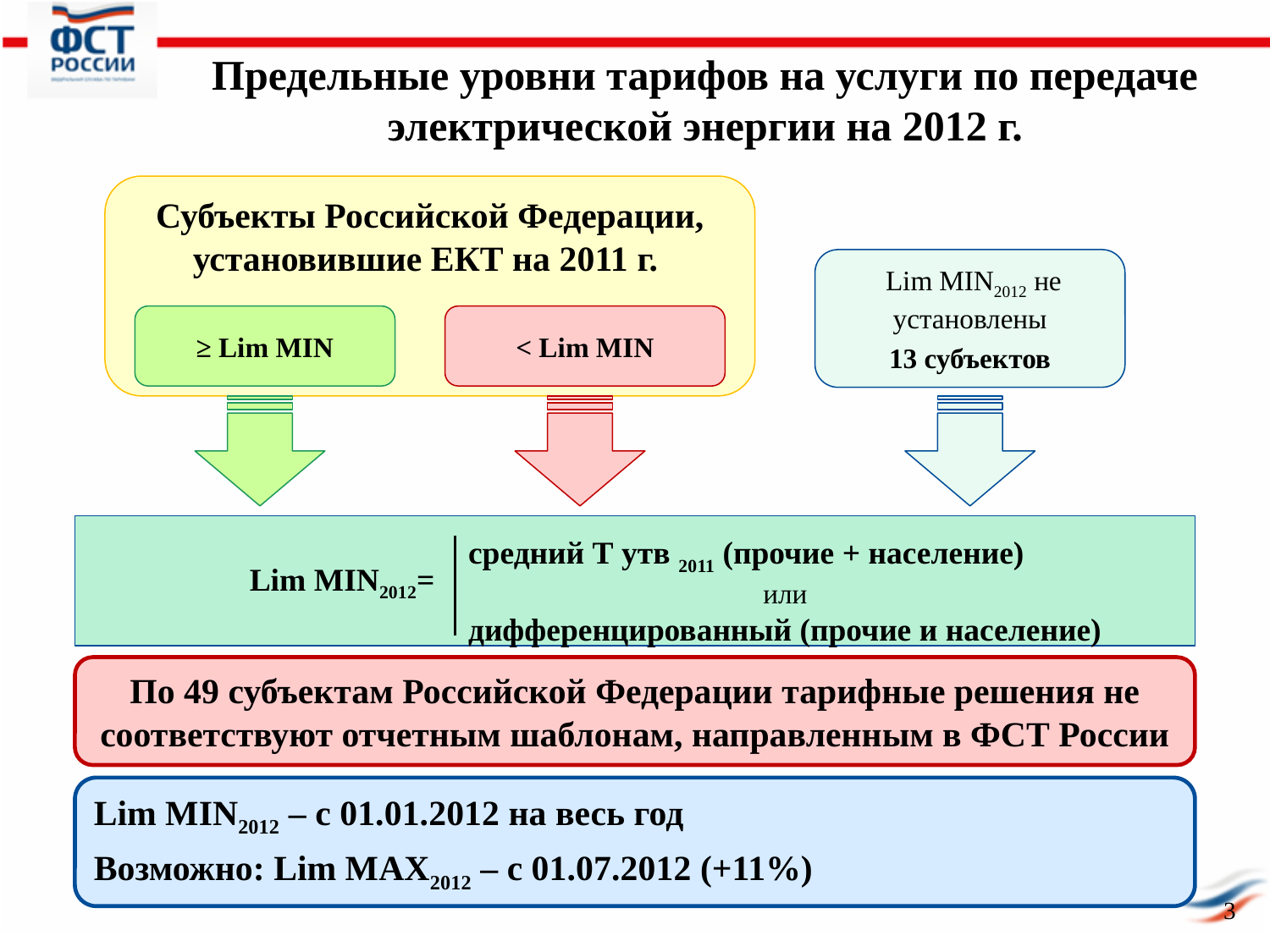

Предельные уровни тарифов на услуги по передаче электрической энергии на 2012 г.
Субъекты Российской Федерации, установившие ЕКТ на 2011 г.
 Lim MIN2012 не установлены
13 субъектов
≥ Lim MIN
< Lim MIN

Lim MIN2012=
средний Т утв 2011 (прочие + население)
или
дифференцированный (прочие и население)
По 49 субъектам Российской Федерации тарифные решения не соответствуют отчетным шаблонам, направленным в ФСТ России
Lim MIN2012 – с 01.01.2012 на весь год
Возможно: Lim MAX2012 – с 01.07.2012 (+11%)
3